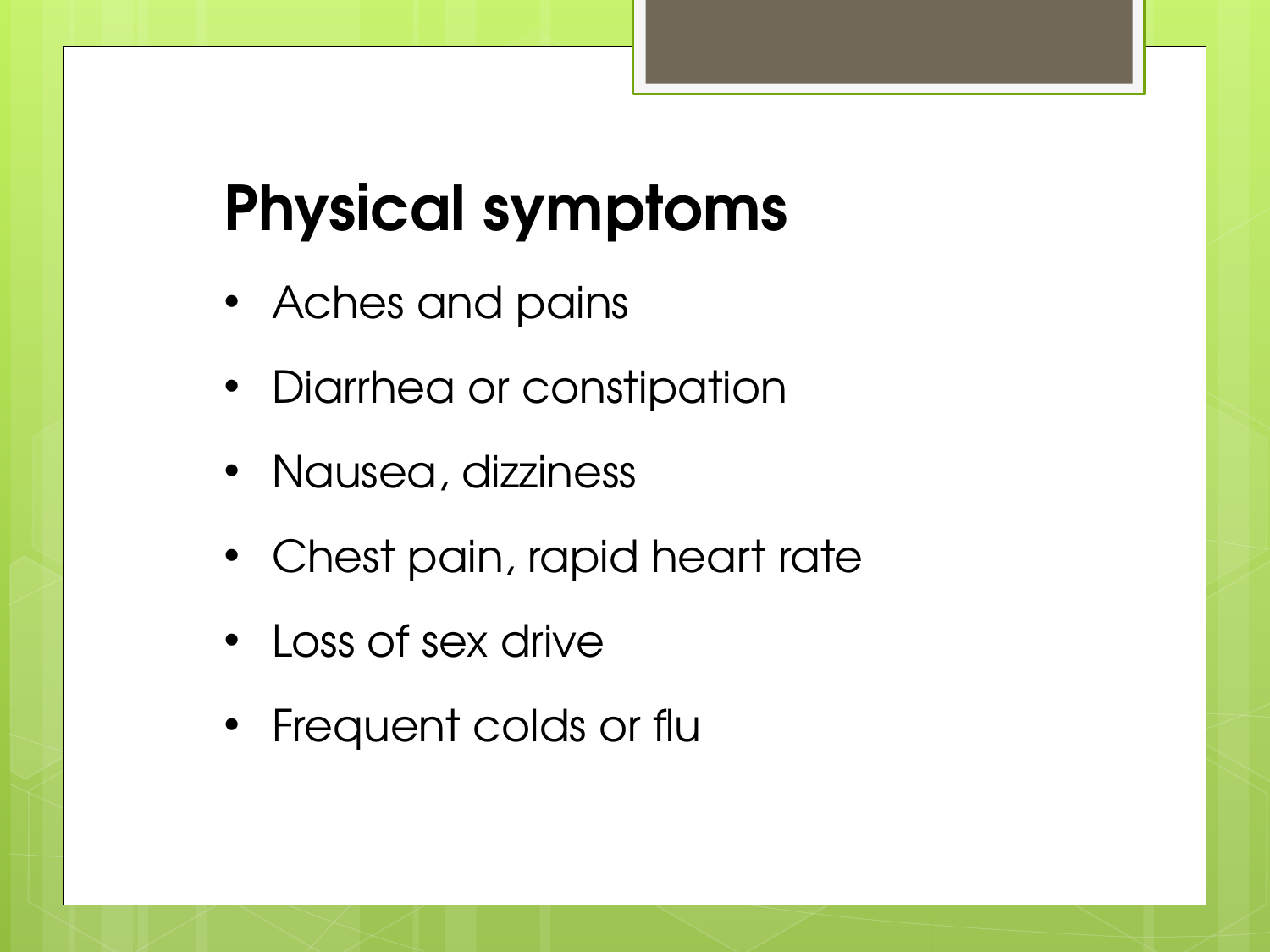

Physical symptoms

Aches and pains

Diarrhea or constipation

Nausea, dizziness

Chest pain, rapid heart rate

Loss of sex drive

Frequent colds or flu